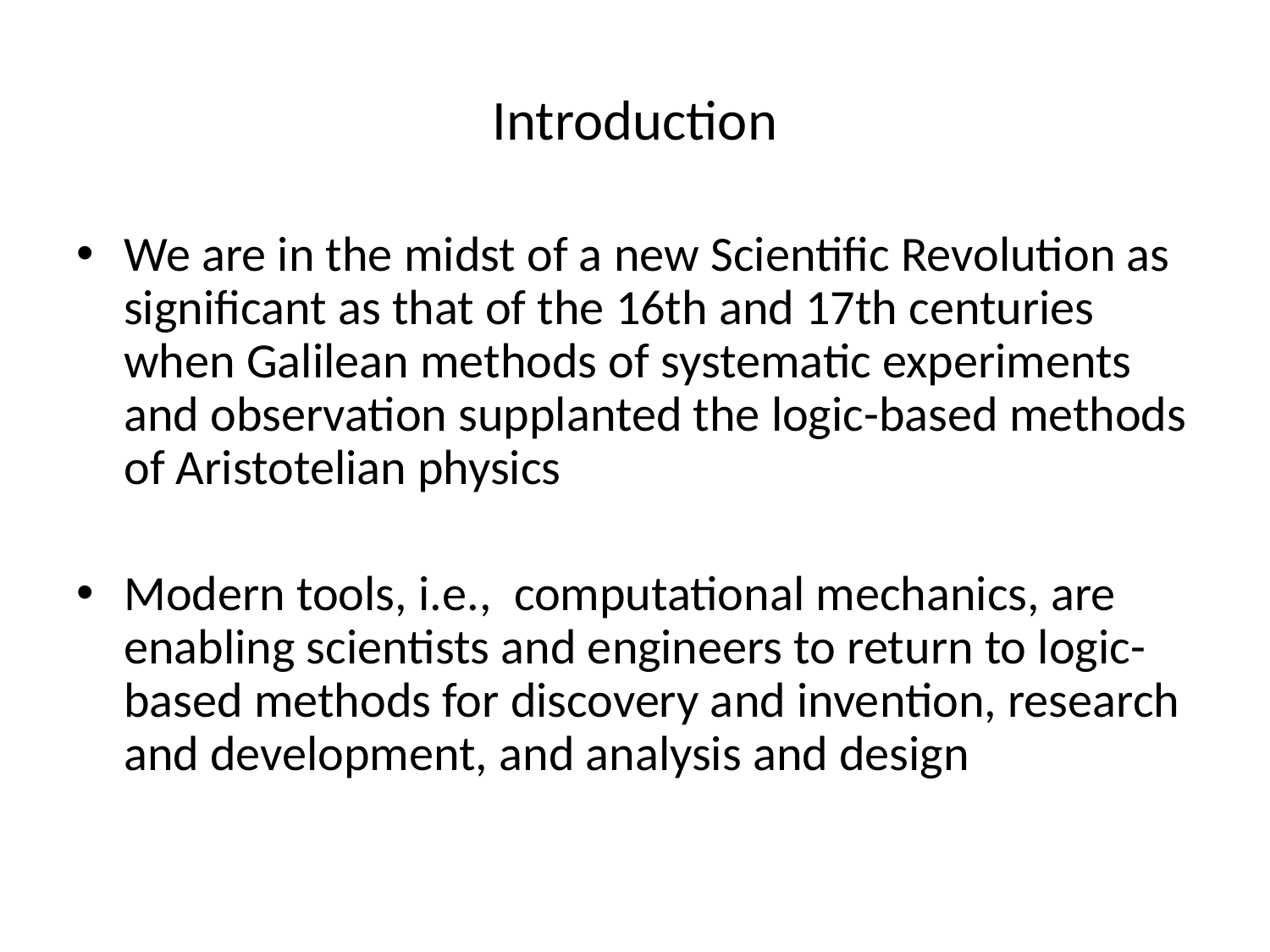

# Introduction
We are in the midst of a new Scientific Revolution as significant as that of the 16th and 17th centuries when Galilean methods of systematic experiments and observation supplanted the logic-based methods of Aristotelian physics

Modern tools, i.e.,  computational mechanics, are enabling scientists and engineers to return to logic-based methods for discovery and invention, research and development, and analysis and design